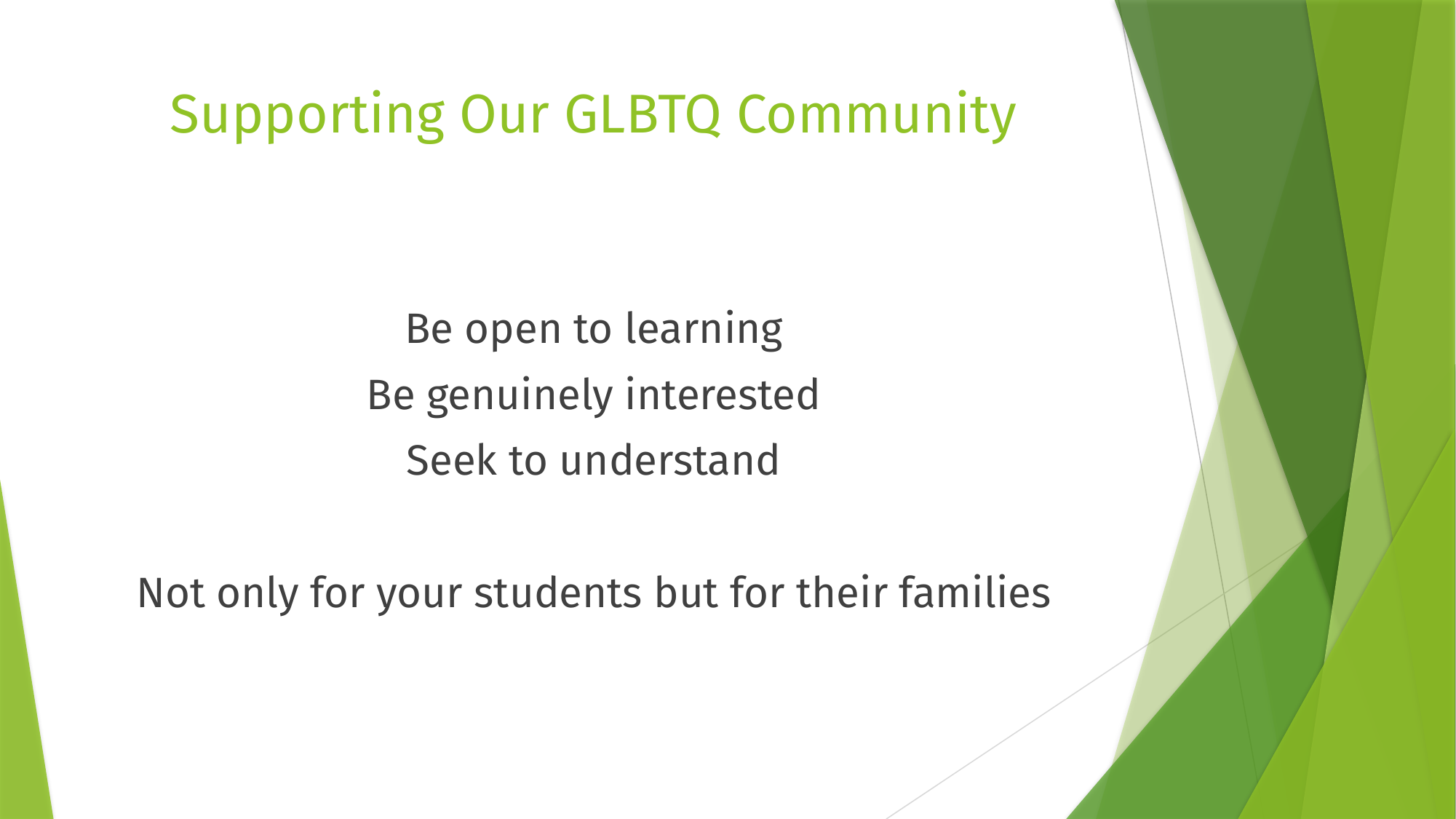

# Supporting Our GLBTQ Community
Be open to learning
Be genuinely interested
Seek to understand

Not only for your students but for their families